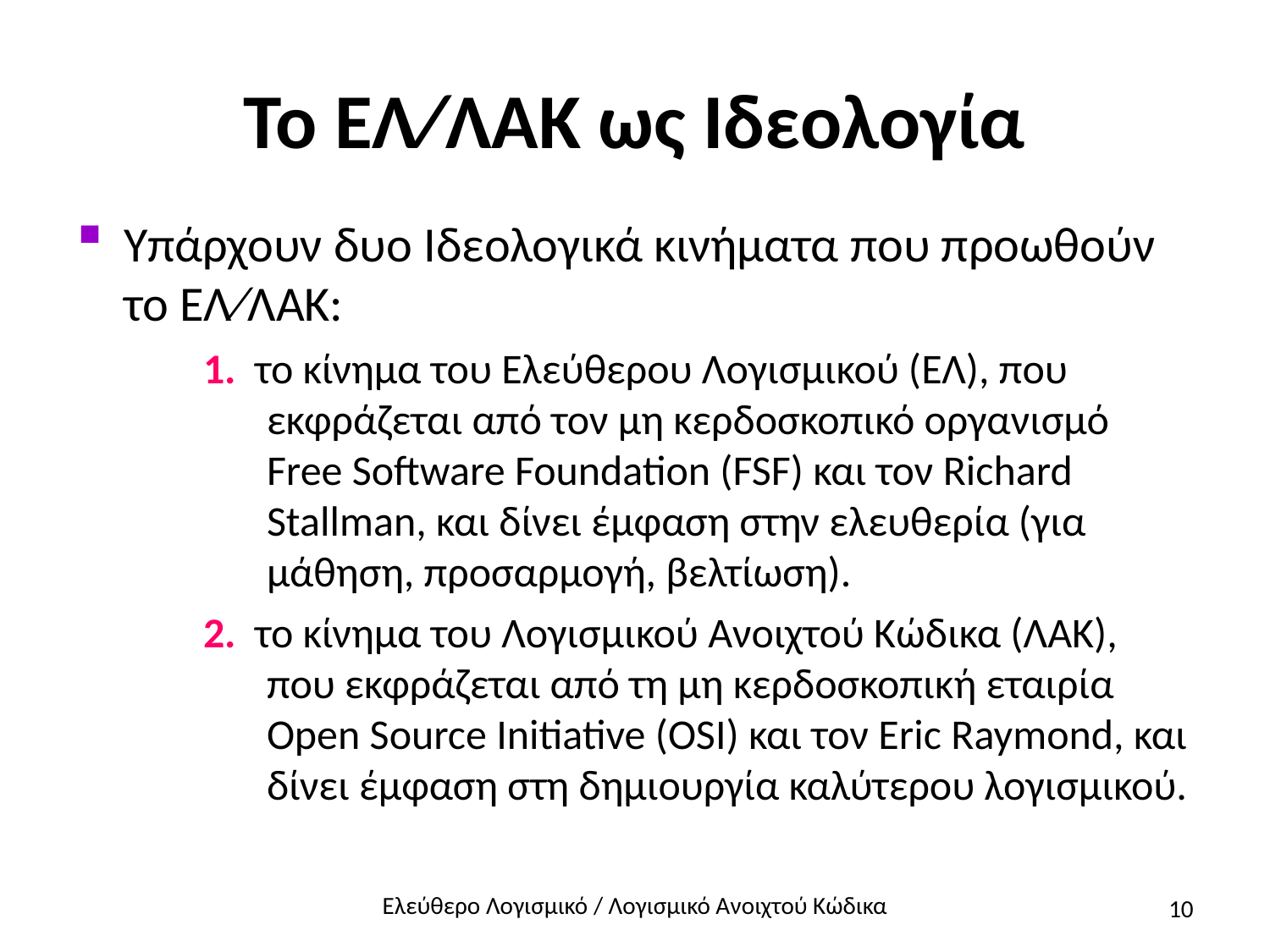

# Το ΕΛ⁄ΛΑΚ ως Ιδεολογία
Υπάρχουν δυο Ιδεολογικά κινήματα που προωθούν το ΕΛ⁄ΛΑΚ:
1.  το κίνημα του Ελεύθερου Λογισμικού (ΕΛ), που
εκφράζεται από τον μη κερδοσκοπικό οργανισμό Free Software Foundation (FSF) και τον Richard Stallman, και δίνει έμφαση στην ελευθερία (για μάθηση, προσαρμογή, βελτίωση).
2.  το κίνημα του Λογισμικού Ανοιχτού Κώδικα (ΛΑΚ),
που εκφράζεται από τη μη κερδοσκοπική εταιρία Open Source Initiative (OSI) και τον Eric Raymond, και δίνει έμφαση στη δημιουργία καλύτερου λογισμικού.
10
Ελεύθερο Λογισμικό / Λογισμικό Ανοιχτού Κώδικα